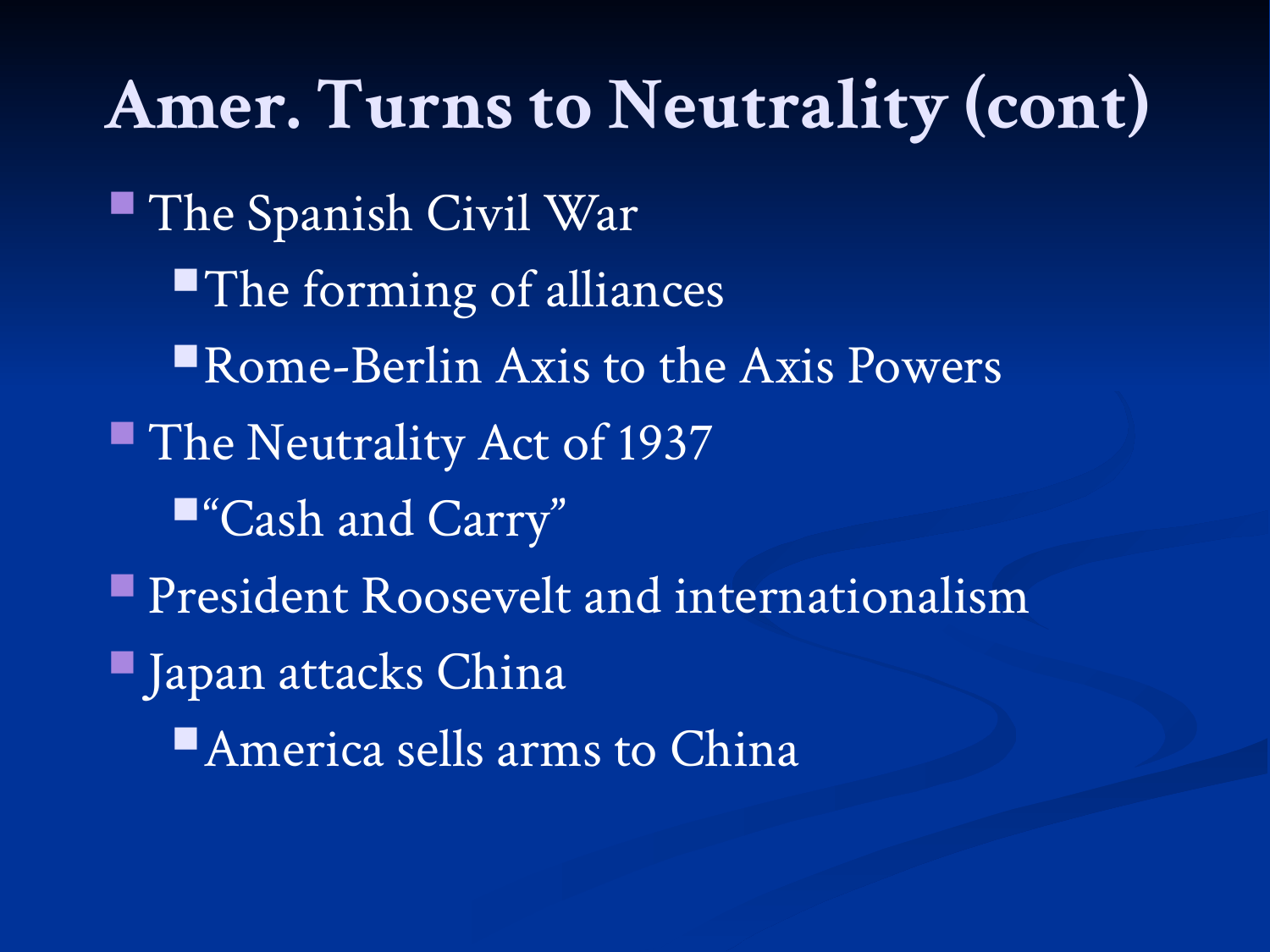

# Amer. Turns to Neutrality (cont)
The Spanish Civil War
The forming of alliances
Rome-Berlin Axis to the Axis Powers
The Neutrality Act of 1937
“Cash and Carry”
President Roosevelt and internationalism
Japan attacks China
America sells arms to China